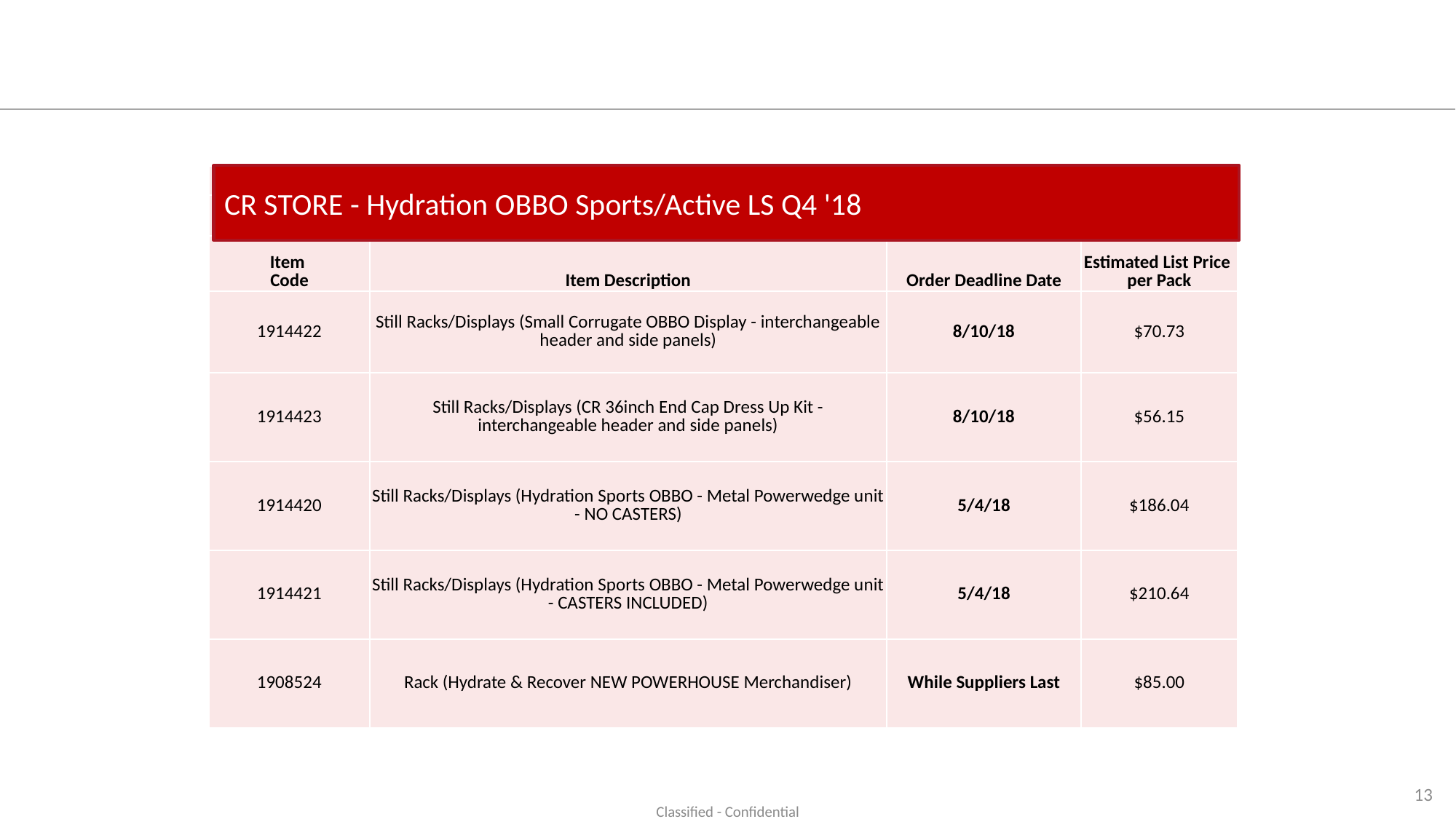

CR STORE - Hydration OBBO Sports/Active LS Q4 '18
|  |  |  |  |
| --- | --- | --- | --- |
|  |  |  |  |
| Item Code | Item Description | Order Deadline Date | Estimated List Price per Pack |
| 1914422 | Still Racks/Displays (Small Corrugate OBBO Display - interchangeable header and side panels) | 8/10/18 | $70.73 |
| 1914423 | Still Racks/Displays (CR 36inch End Cap Dress Up Kit - interchangeable header and side panels) | 8/10/18 | $56.15 |
| 1914420 | Still Racks/Displays (Hydration Sports OBBO - Metal Powerwedge unit - NO CASTERS) | 5/4/18 | $186.04 |
| 1914421 | Still Racks/Displays (Hydration Sports OBBO - Metal Powerwedge unit - CASTERS INCLUDED) | 5/4/18 | $210.64 |
| 1908524 | Rack (Hydrate & Recover NEW POWERHOUSE Merchandiser) | While Suppliers Last | $85.00 |
13
Classified - Confidential